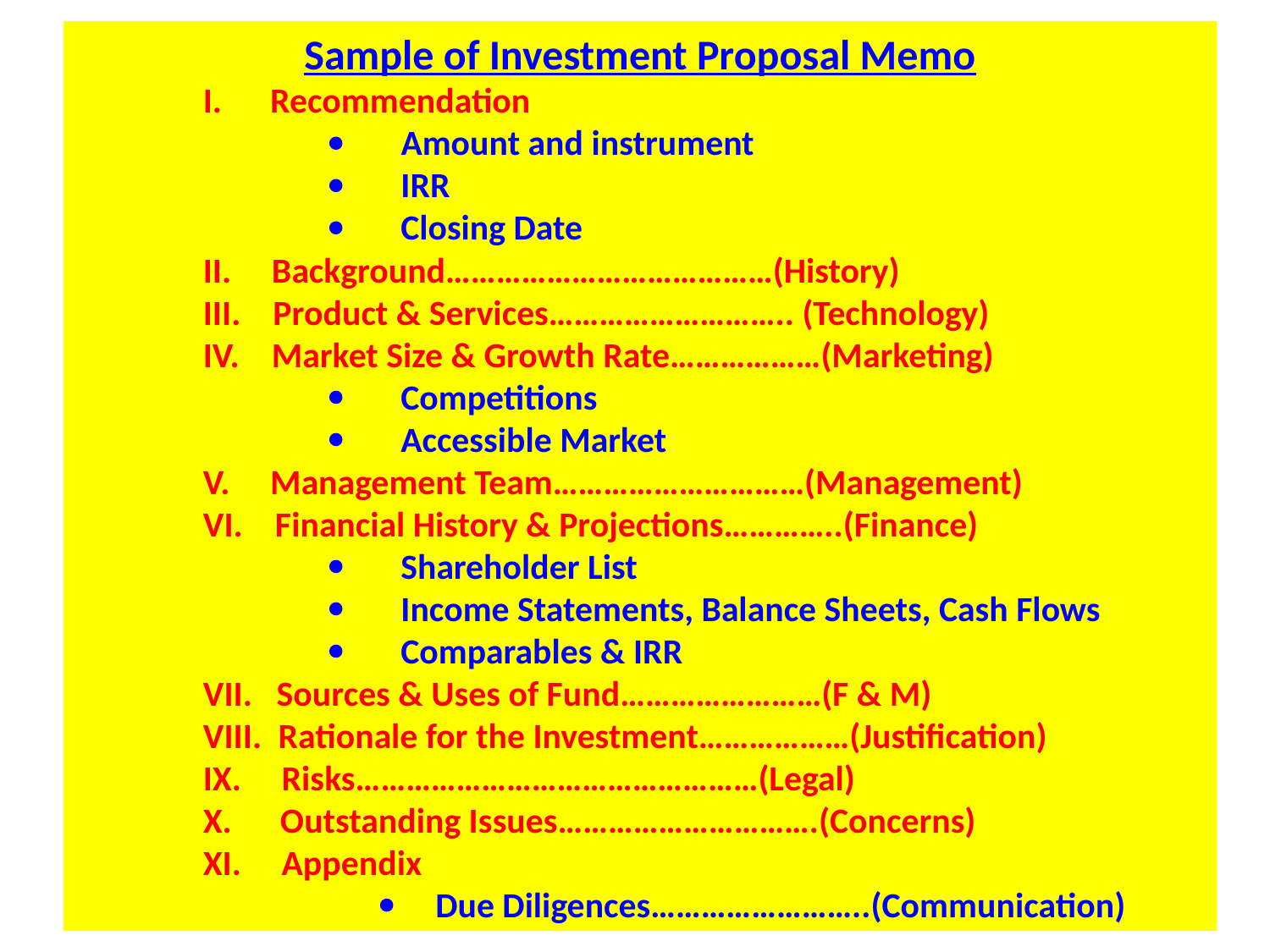

Sample of Investment Proposal Memo
	I.      Recommendation
		•       Amount and instrument
		•       IRR
		•       Closing Date
	II.     Background…………………………………(History)
	III.    Product & Services……………………….. (Technology)
	IV.    Market Size & Growth Rate………………(Marketing)
		•       Competitions
		•       Accessible Market
	V.     Management Team…………………………(Management)
	VI.    Financial History & Projections…………..(Finance)
		•       Shareholder List
•       Income Statements, Balance Sheets, Cash Flows
•       Comparables & IRR
	VII.   Sources & Uses of Fund……………………(F & M)
	VIII.  Rationale for the Investment………………(Justification)
	IX.     Risks…………………………………………(Legal)
	X.      Outstanding Issues………………………….(Concerns)
	XI.     Appendix
	          •     Due Diligences……………………..(Communication)